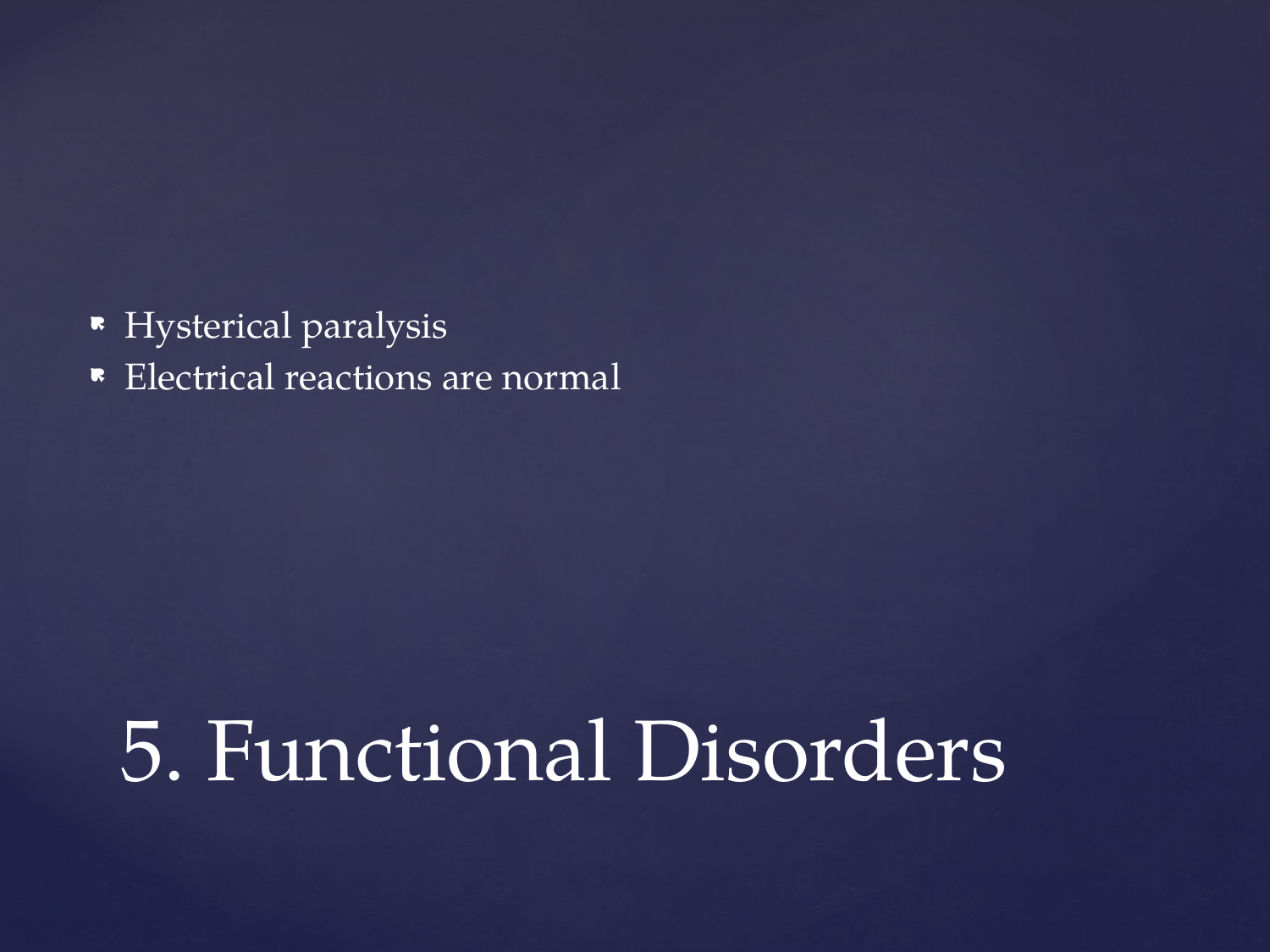

Hysterical paralysis
Electrical reactions are normal
# 5. Functional Disorders